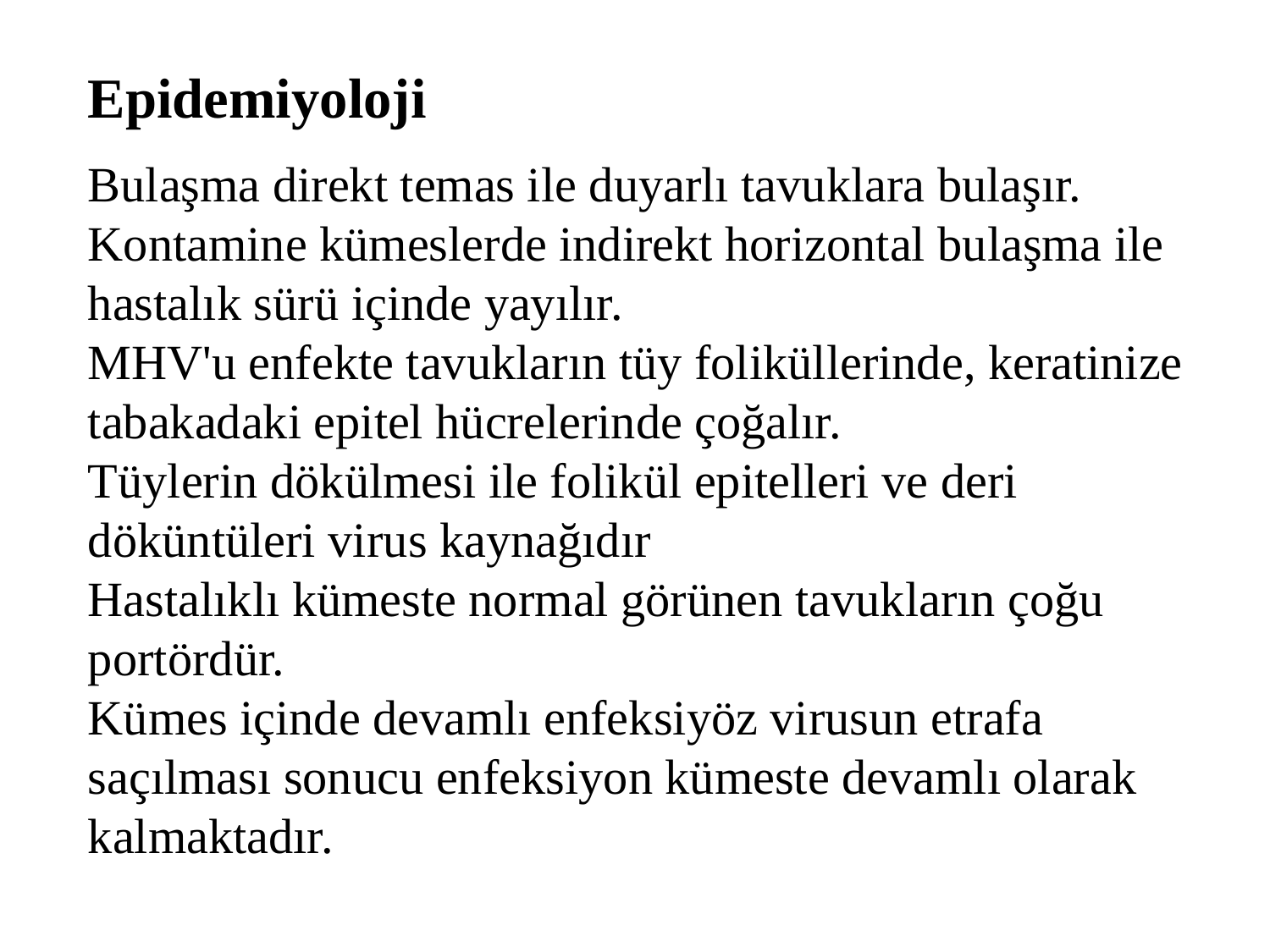

Epidemiyoloji
Bulaşma direkt temas ile duyarlı tavuklara bulaşır.
Kontamine kümeslerde indirekt horizontal bulaşma ile hastalık sürü içinde yayılır.
MHV'u enfekte tavukların tüy foliküllerinde, keratinize tabakadaki epitel hücrelerinde çoğalır.
Tüylerin dökülmesi ile folikül epitelleri ve deri döküntüleri virus kaynağıdır
Hastalıklı kümeste normal görünen tavukların çoğu portördür.
Kümes içinde devamlı enfeksiyöz virusun etrafa saçılması sonucu enfeksiyon kümeste devamlı olarak kalmaktadır.